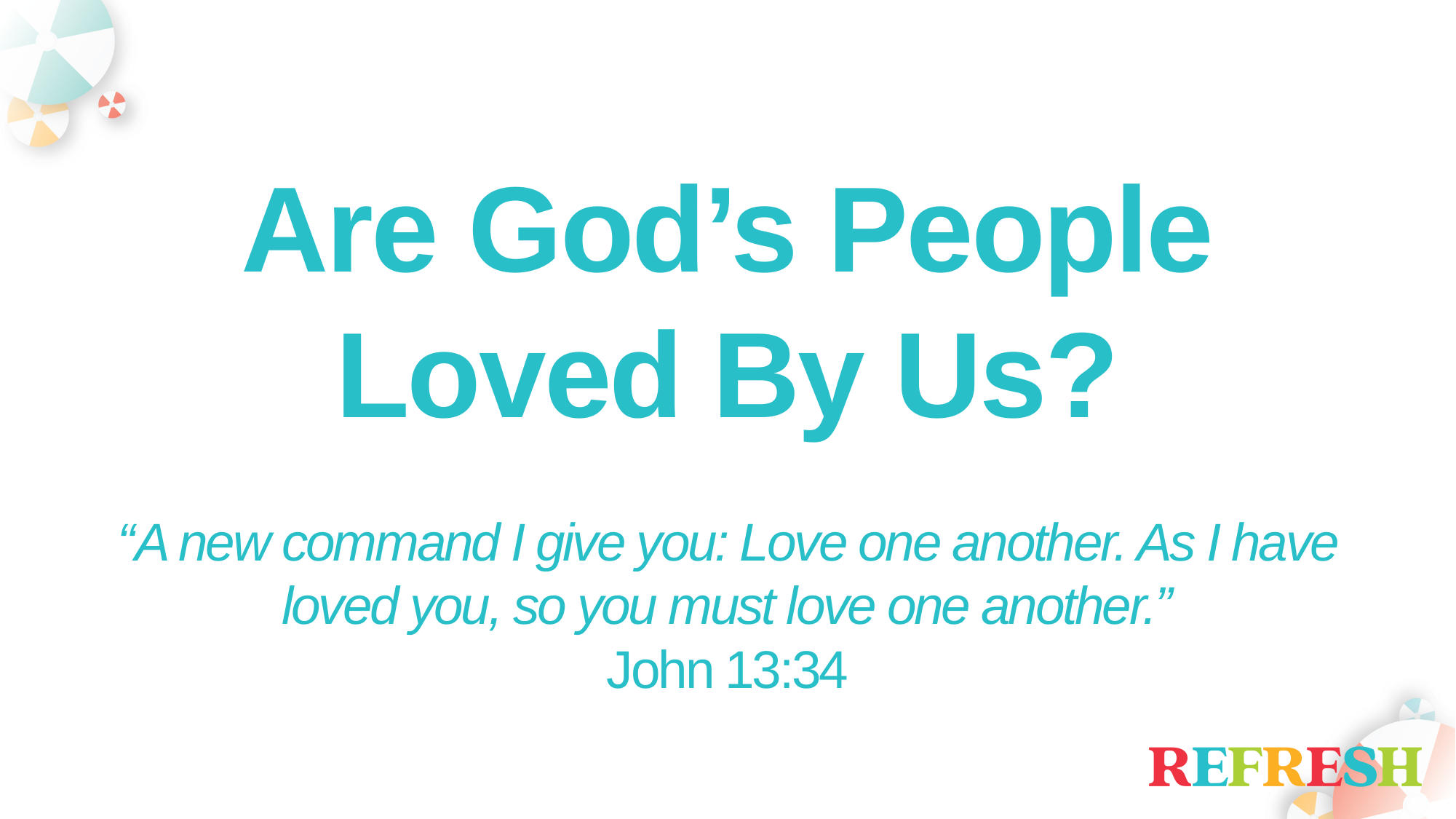

Are God’s People
Loved By Us?

“A new command I give you: Love one another. As I have loved you, so you must love one another.”
John 13:34